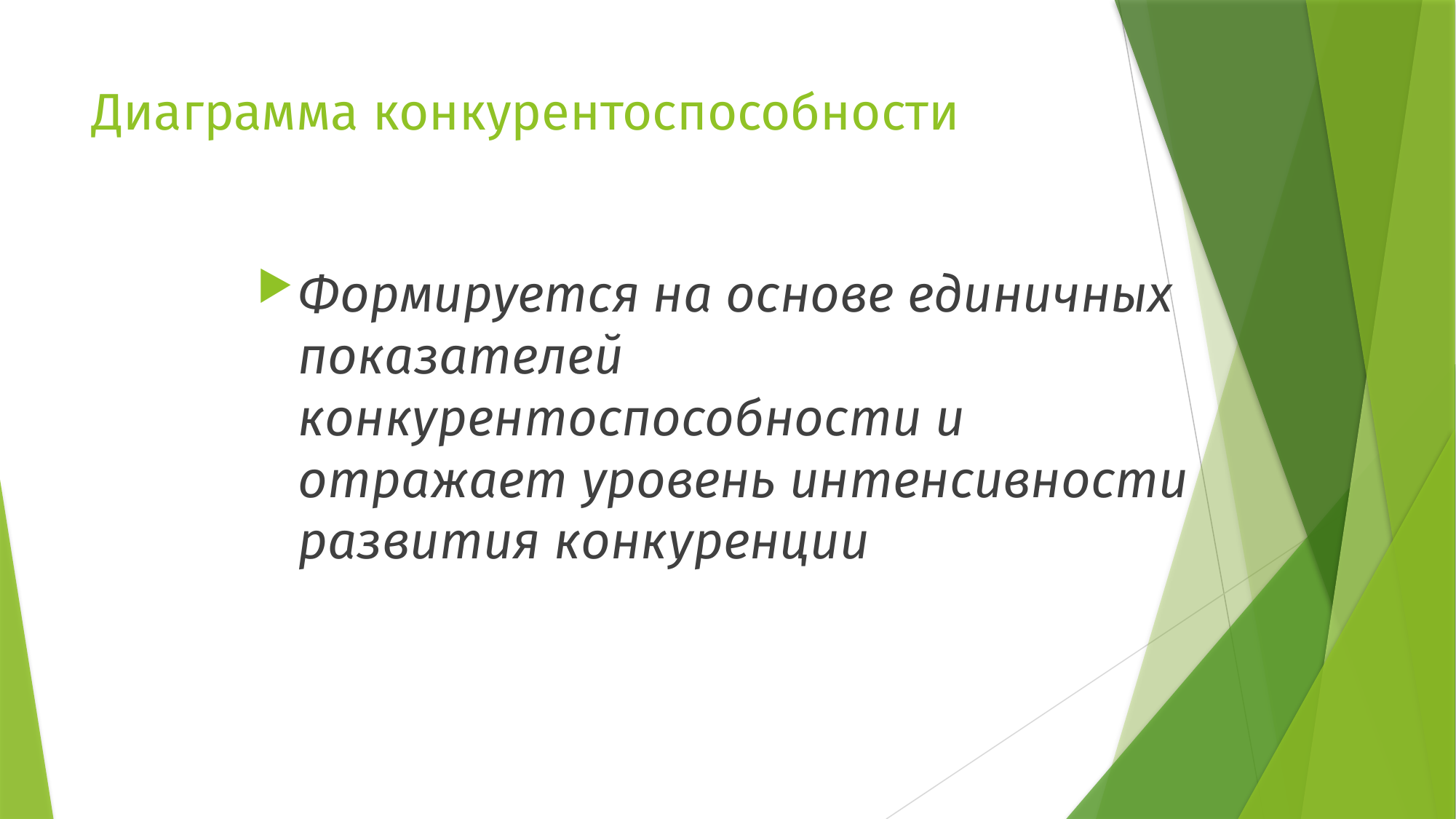

# Диаграмма конкурентоспособности
Формируется на основе единичных показателей конкурентоспособности и отражает уровень интенсивности развития конкуренции